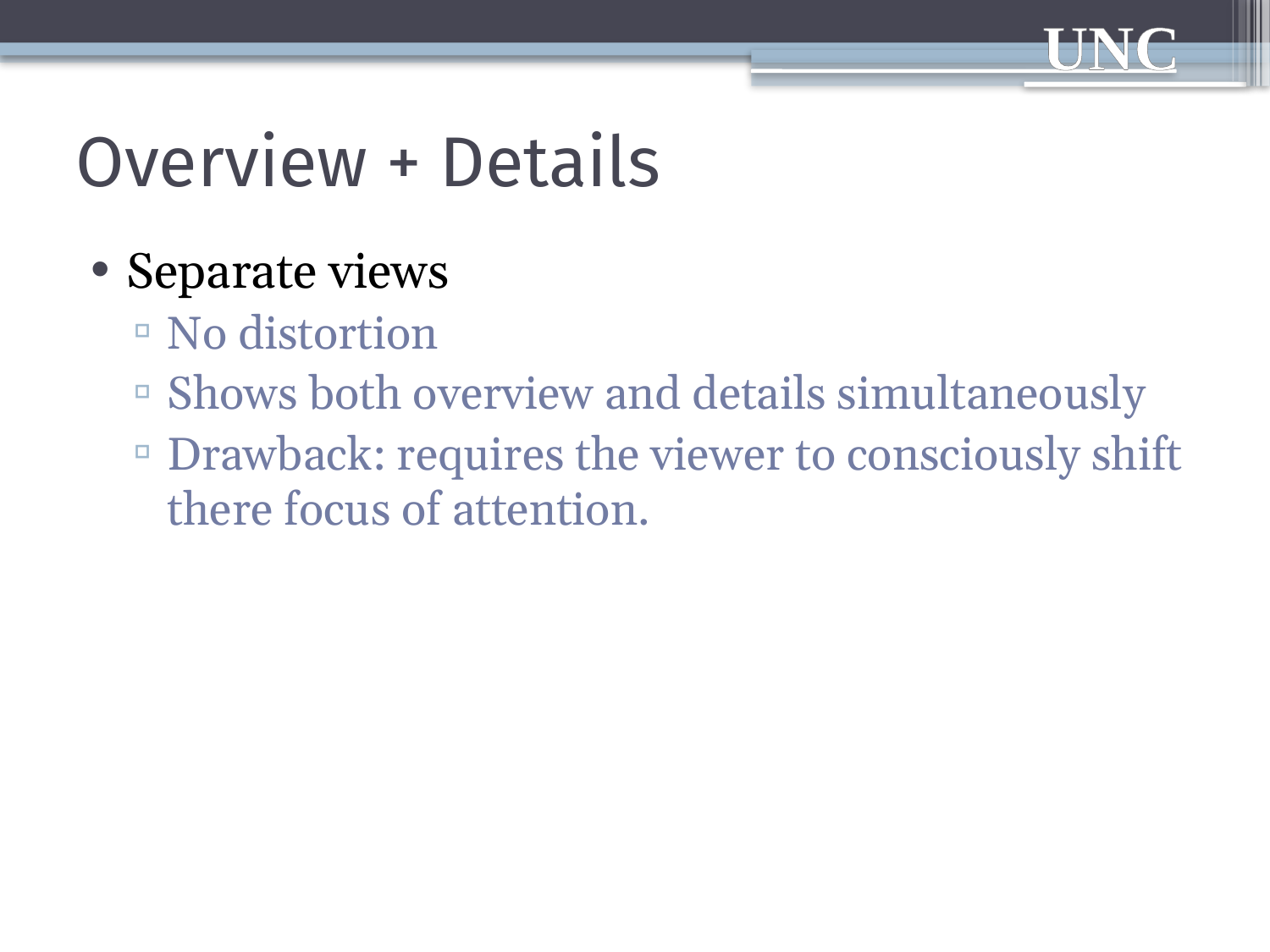

# Overview + Details
Separate views
No distortion
Shows both overview and details simultaneously
Drawback: requires the viewer to consciously shift there focus of attention.